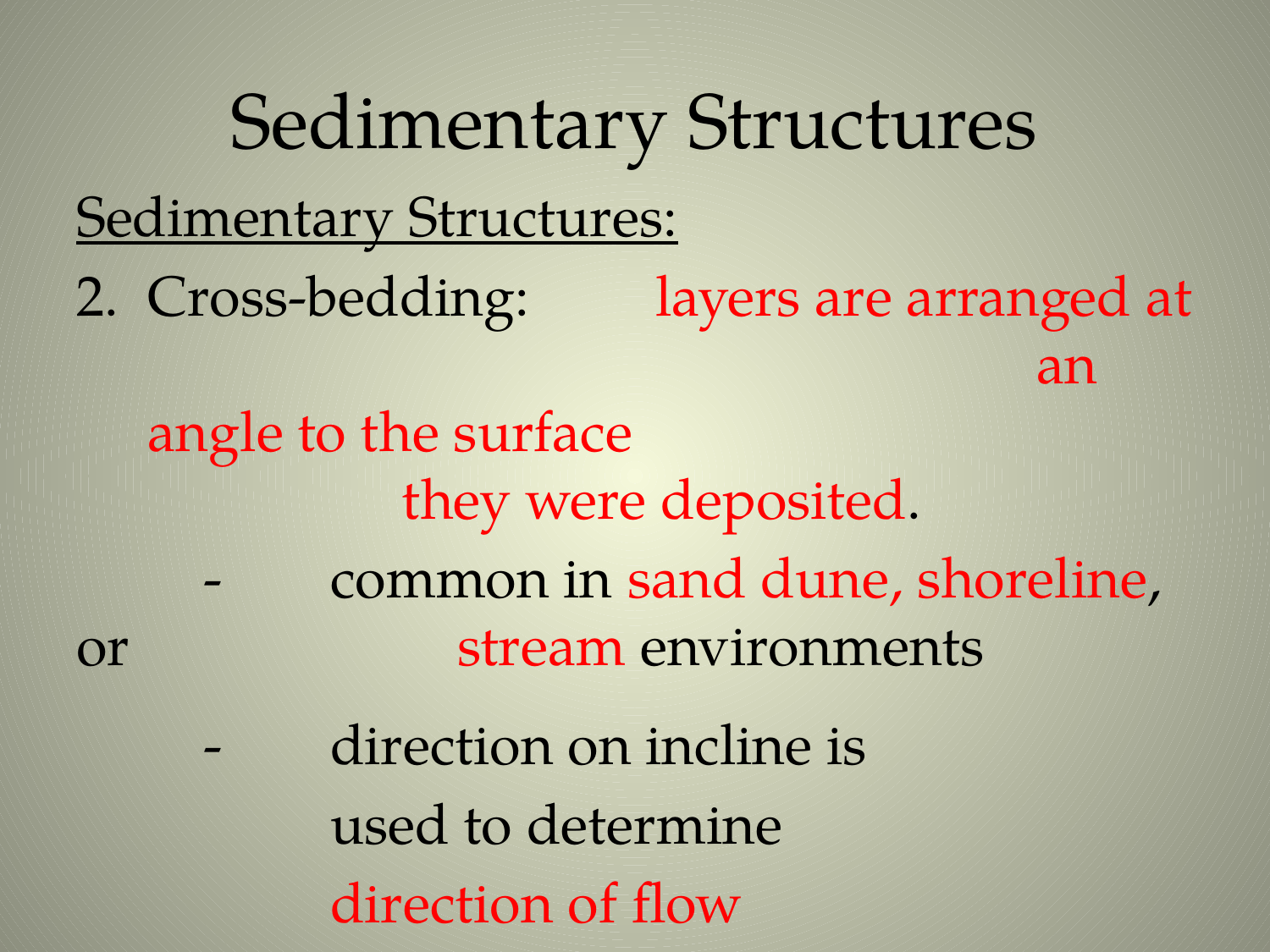

# Sedimentary Structures
Sedimentary Structures:
Cross-bedding:	layers are arranged at 							an angle to the surface 							they were deposited.
	- 	common in sand dune, shoreline, or 			stream environments

	- 	direction on incline is
		used to determine
		direction of flow